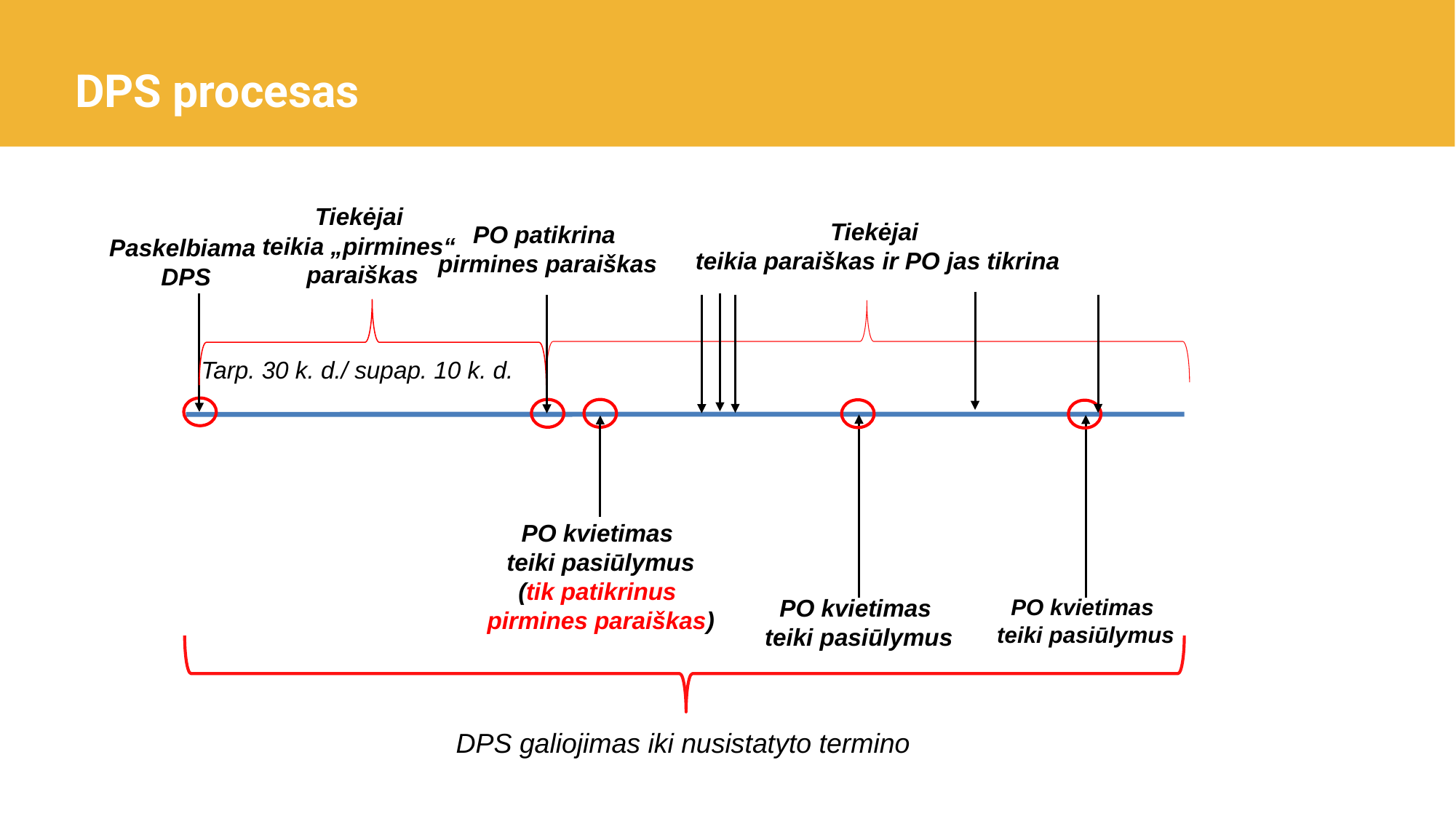

DPS procesas

Tiekėjai
teikia „pirmines“
paraiškas
Tiekėjai
teikia paraiškas ir PO jas tikrina
PO patikrina
 pirmines paraiškas
Paskelbiama
DPS
Tarp. 30 k. d./ supap. 10 k. d.

PO kvietimas
teiki pasiūlymus
(tik patikrinus
pirmines paraiškas)
PO kvietimas
teiki pasiūlymus
PO kvietimas
teiki pasiūlymus
DPS galiojimas iki nusistatyto termino